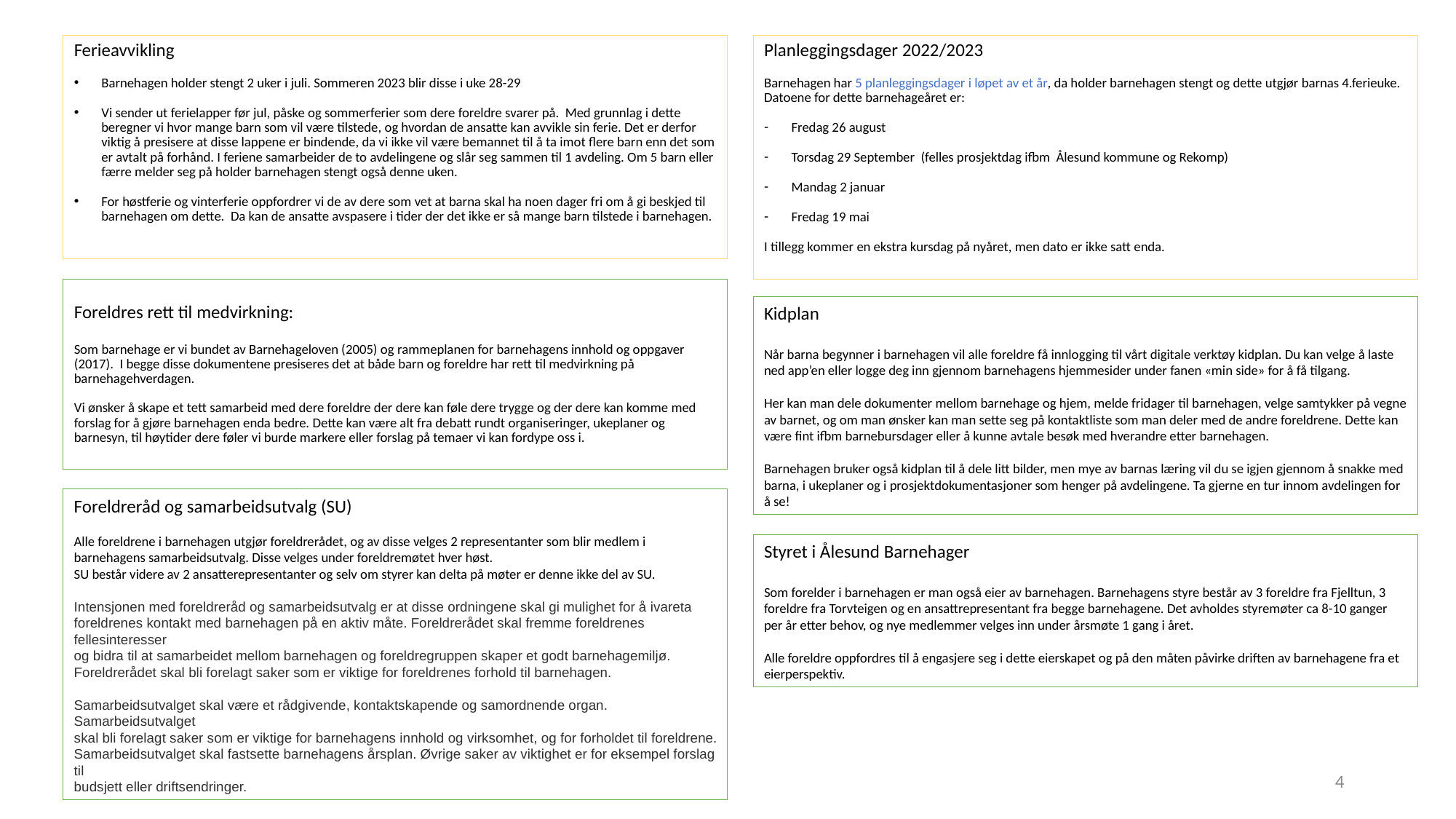

Planleggingsdager 2022/2023
Barnehagen har 5 planleggingsdager i løpet av et år, da holder barnehagen stengt og dette utgjør barnas 4.ferieuke. Datoene for dette barnehageåret er:
Fredag 26 august
Torsdag 29 September  (felles prosjektdag ifbm  Ålesund kommune og Rekomp)
Mandag 2 januar
Fredag 19 mai
I tillegg kommer en ekstra kursdag på nyåret, men dato er ikke satt enda.
Ferieavvikling
Barnehagen holder stengt 2 uker i juli. Sommeren 2023 blir disse i uke 28-29
Vi sender ut ferielapper før jul, påske og sommerferier som dere foreldre svarer på.  Med grunnlag i dette beregner vi hvor mange barn som vil være tilstede, og hvordan de ansatte kan avvikle sin ferie. Det er derfor viktig å presisere at disse lappene er bindende, da vi ikke vil være bemannet til å ta imot flere barn enn det som er avtalt på forhånd. I feriene samarbeider de to avdelingene og slår seg sammen til 1 avdeling. Om 5 barn eller færre melder seg på holder barnehagen stengt også denne uken.
For høstferie og vinterferie oppfordrer vi de av dere som vet at barna skal ha noen dager fri om å gi beskjed til barnehagen om dette.  Da kan de ansatte avspasere i tider der det ikke er så mange barn tilstede i barnehagen.
# Foreldres rett til medvirkning: Som barnehage er vi bundet av Barnehageloven (2005) og rammeplanen for barnehagens innhold og oppgaver (2017).  I begge disse dokumentene presiseres det at både barn og foreldre har rett til medvirkning på barnehagehverdagen. Vi ønsker å skape et tett samarbeid med dere foreldre der dere kan føle dere trygge og der dere kan komme med forslag for å gjøre barnehagen enda bedre. Dette kan være alt fra debatt rundt organiseringer, ukeplaner og barnesyn, til høytider dere føler vi burde markere eller forslag på temaer vi kan fordype oss i.
Kidplan

Når barna begynner i barnehagen vil alle foreldre få innlogging til vårt digitale verktøy kidplan. Du kan velge å laste ned app’en eller logge deg inn gjennom barnehagens hjemmesider under fanen «min side» for å få tilgang.

Her kan man dele dokumenter mellom barnehage og hjem, melde fridager til barnehagen, velge samtykker på vegne av barnet, og om man ønsker kan man sette seg på kontaktliste som man deler med de andre foreldrene. Dette kan være fint ifbm barnebursdager eller å kunne avtale besøk med hverandre etter barnehagen.

Barnehagen bruker også kidplan til å dele litt bilder, men mye av barnas læring vil du se igjen gjennom å snakke med barna, i ukeplaner og i prosjektdokumentasjoner som henger på avdelingene. Ta gjerne en tur innom avdelingen for å se!
Foreldreråd og samarbeidsutvalg (SU)

Alle foreldrene i barnehagen utgjør foreldrerådet, og av disse velges 2 representanter som blir medlem i barnehagens samarbeidsutvalg. Disse velges under foreldremøtet hver høst.
SU består videre av 2 ansatterepresentanter og selv om styrer kan delta på møter er denne ikke del av SU.

Intensjonen med foreldreråd og samarbeidsutvalg er at disse ordningene skal gi mulighet for å ivareta
foreldrenes kontakt med barnehagen på en aktiv måte. Foreldrerådet skal fremme foreldrenes fellesinteresser
og bidra til at samarbeidet mellom barnehagen og foreldregruppen skaper et godt barnehagemiljø. Foreldrerådet skal bli forelagt saker som er viktige for foreldrenes forhold til barnehagen.

Samarbeidsutvalget skal være et rådgivende, kontaktskapende og samordnende organ. Samarbeidsutvalget
skal bli forelagt saker som er viktige for barnehagens innhold og virksomhet, og for forholdet til foreldrene.
Samarbeidsutvalget skal fastsette barnehagens årsplan. Øvrige saker av viktighet er for eksempel forslag til
budsjett eller driftsendringer.
Styret i Ålesund Barnehager

Som forelder i barnehagen er man også eier av barnehagen. Barnehagens styre består av 3 foreldre fra Fjelltun, 3 foreldre fra Torvteigen og en ansattrepresentant fra begge barnehagene. Det avholdes styremøter ca 8-10 ganger per år etter behov, og nye medlemmer velges inn under årsmøte 1 gang i året.

Alle foreldre oppfordres til å engasjere seg i dette eierskapet og på den måten påvirke driften av barnehagene fra et eierperspektiv.
4